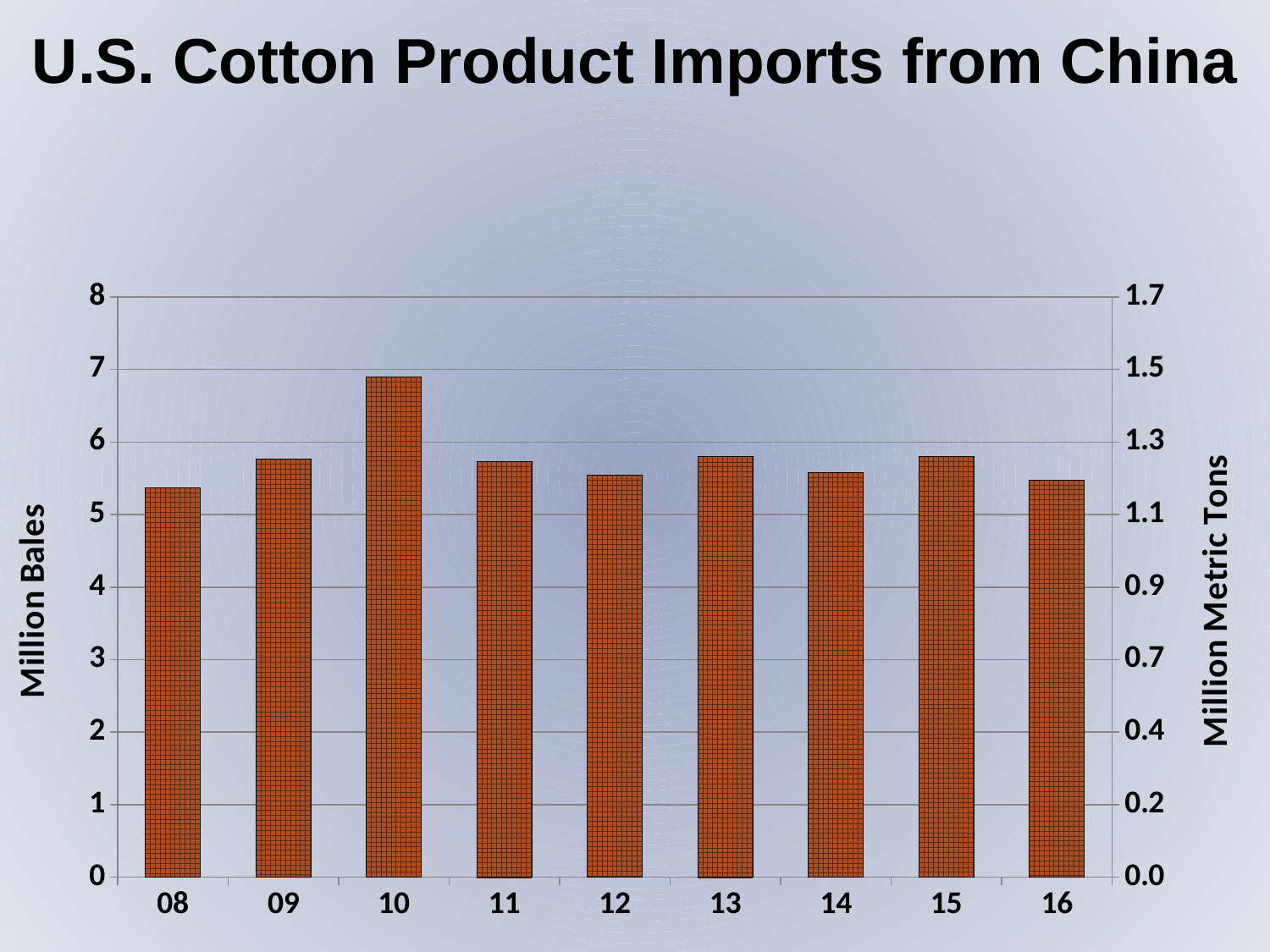

U.S. Cotton Product Imports from China

### Chart

| Category | Imports | Imp Metric Tons |
|---|---|---|
| 08 | 5.371966666666666 | 1.1703631082062453 |
| 09 | 5.761704166666666 | 1.2552732389251997 |
| 10 | 6.896989583333333 | 1.5026121096586784 |
| 11 | 5.725364583333333 | 1.247356118373275 |
| 12 | 5.543302083333333 | 1.2076910856935366 |
| 13 | 5.793256250000001 | 1.2621473311546842 |
| 14 | 5.583741666666667 | 1.216501452432825 |
| 15 | 5.798652160416666 | 1.2633229107661583 |
| 16 | 5.478354583333333 | 1.1935413035584603 |